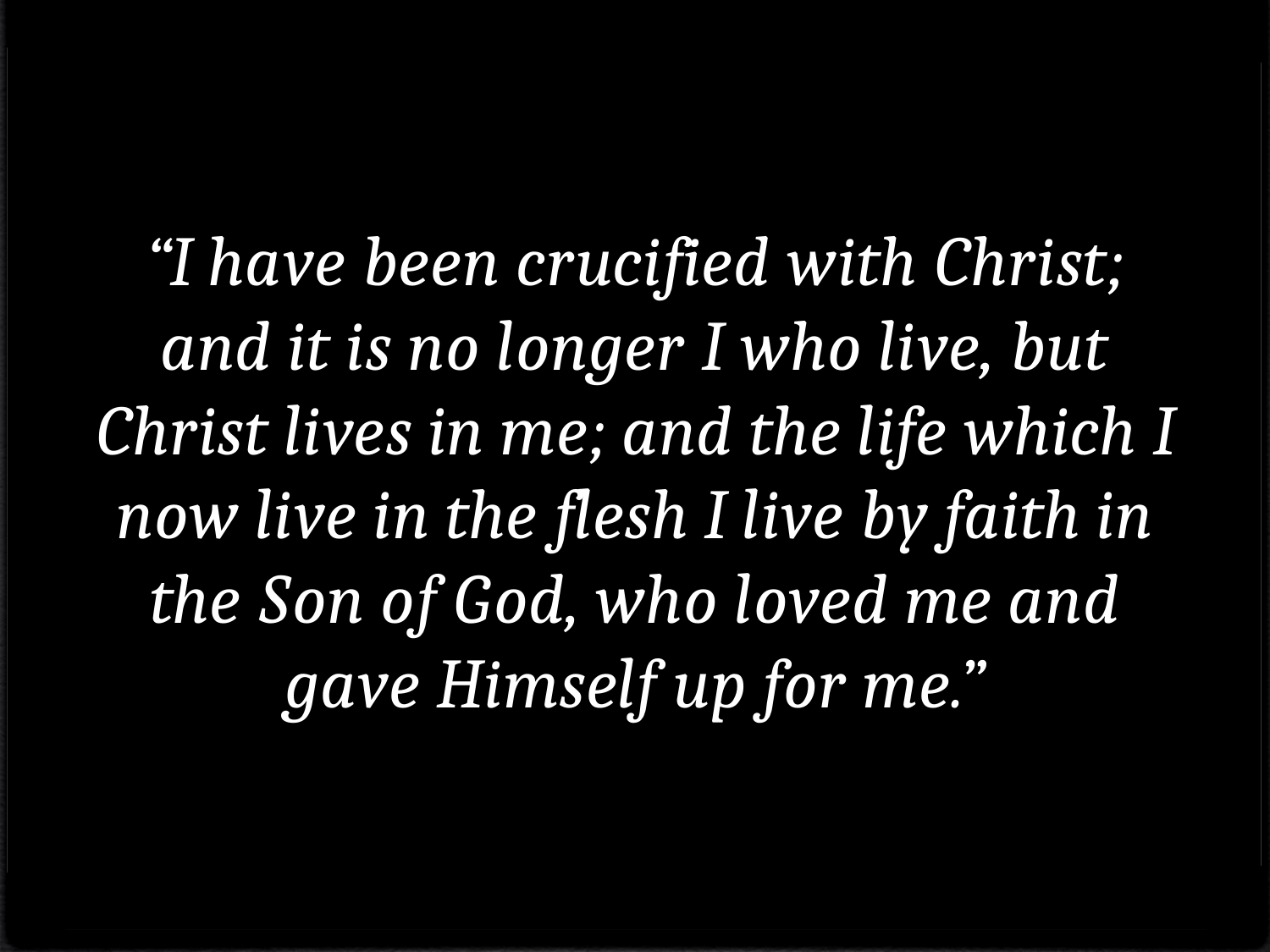

# “I have been crucified with Christ; and it is no longer I who live, but Christ lives in me; and the life which I now live in the flesh I live by faith in the Son of God, who loved me and gave Himself up for me.”